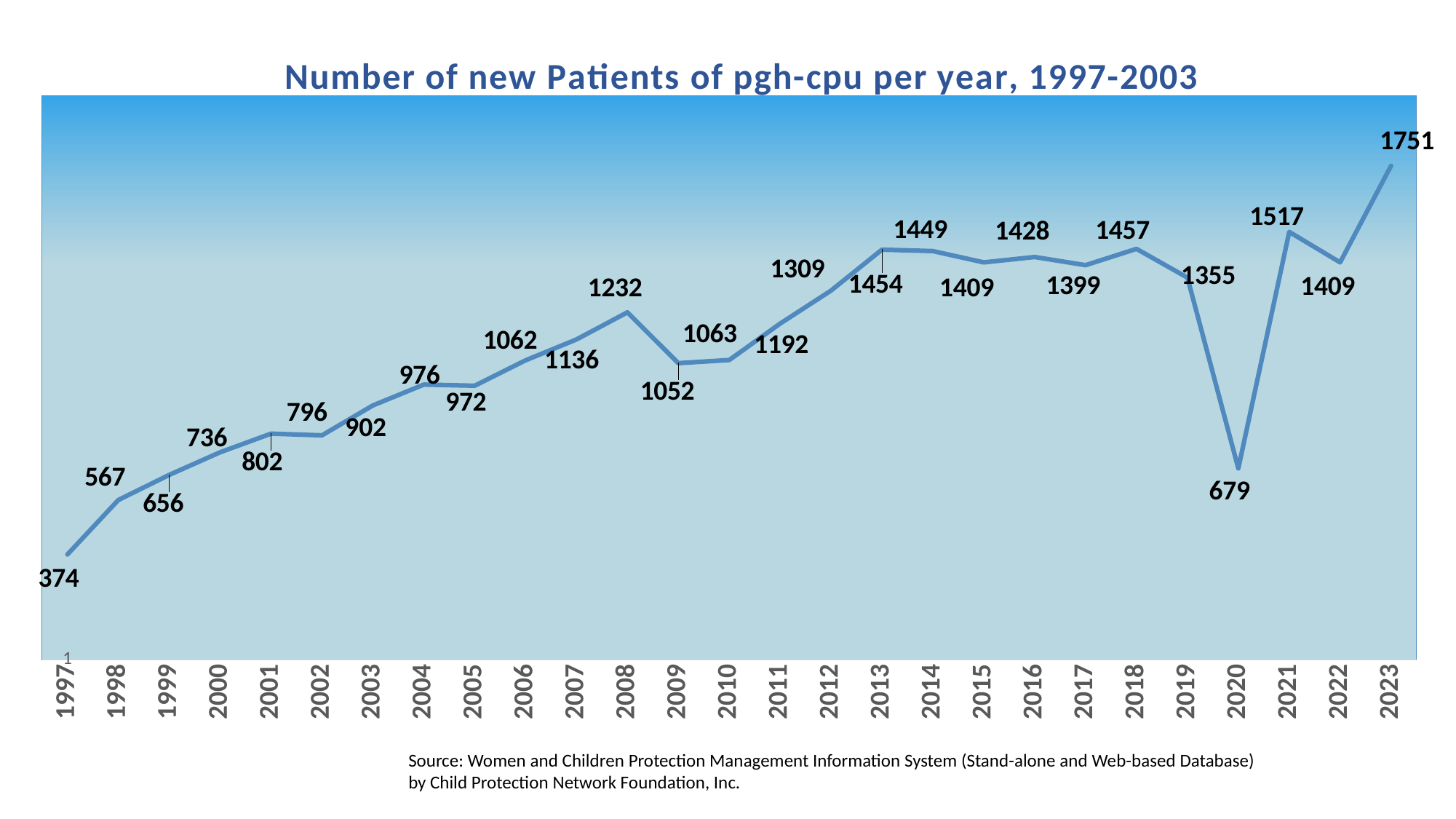

[unsupported chart]

Source: Women and Children Protection Management Information System (Stand-alone and Web-based Database) by Child Protection Network Foundation, Inc.